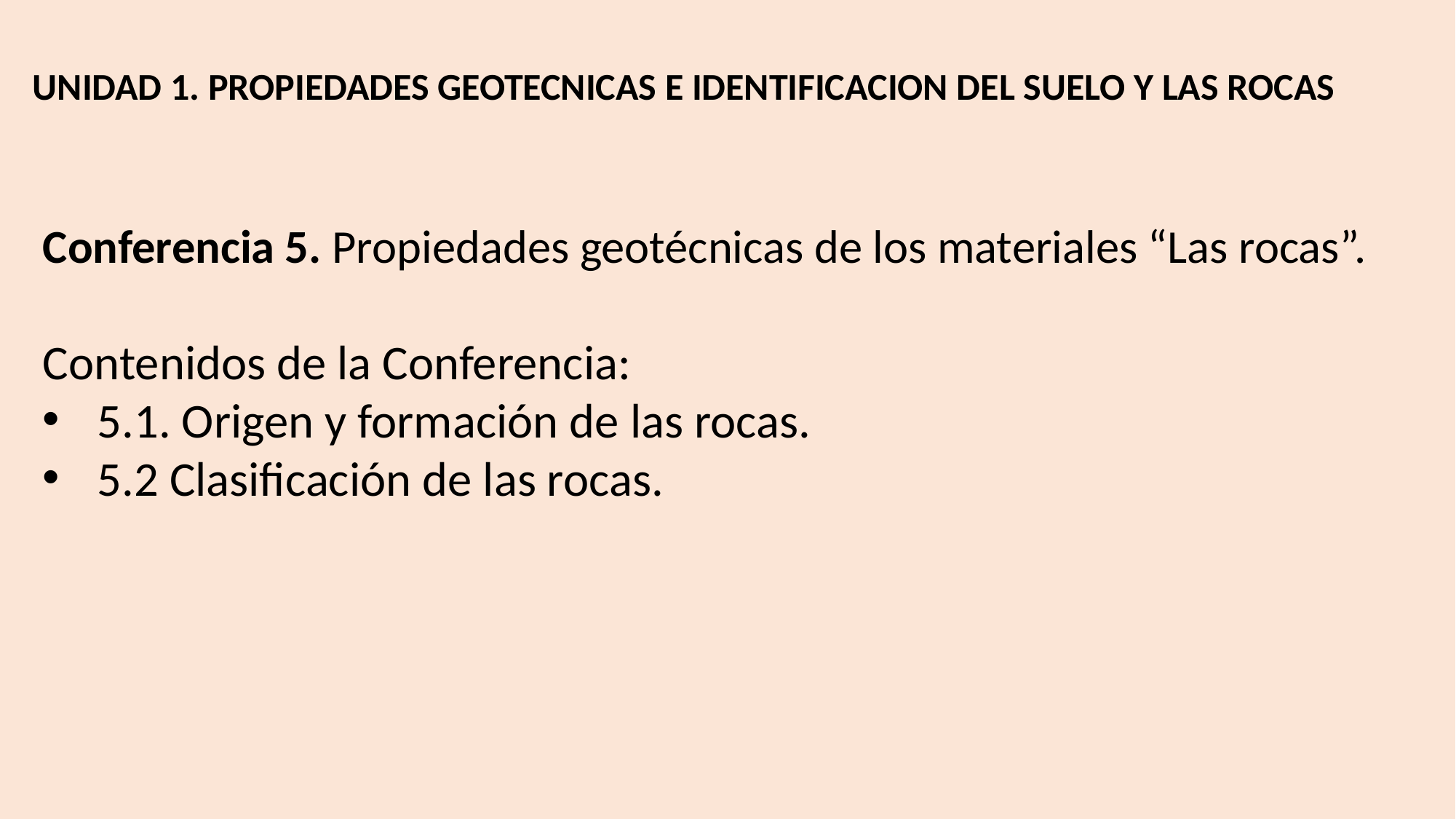

UNIDAD 1. PROPIEDADES GEOTECNICAS E IDENTIFICACION DEL SUELO Y LAS ROCAS
Conferencia 5. Propiedades geotécnicas de los materiales “Las rocas”.

Contenidos de la Conferencia:
5.1. Origen y formación de las rocas.
5.2 Clasificación de las rocas.